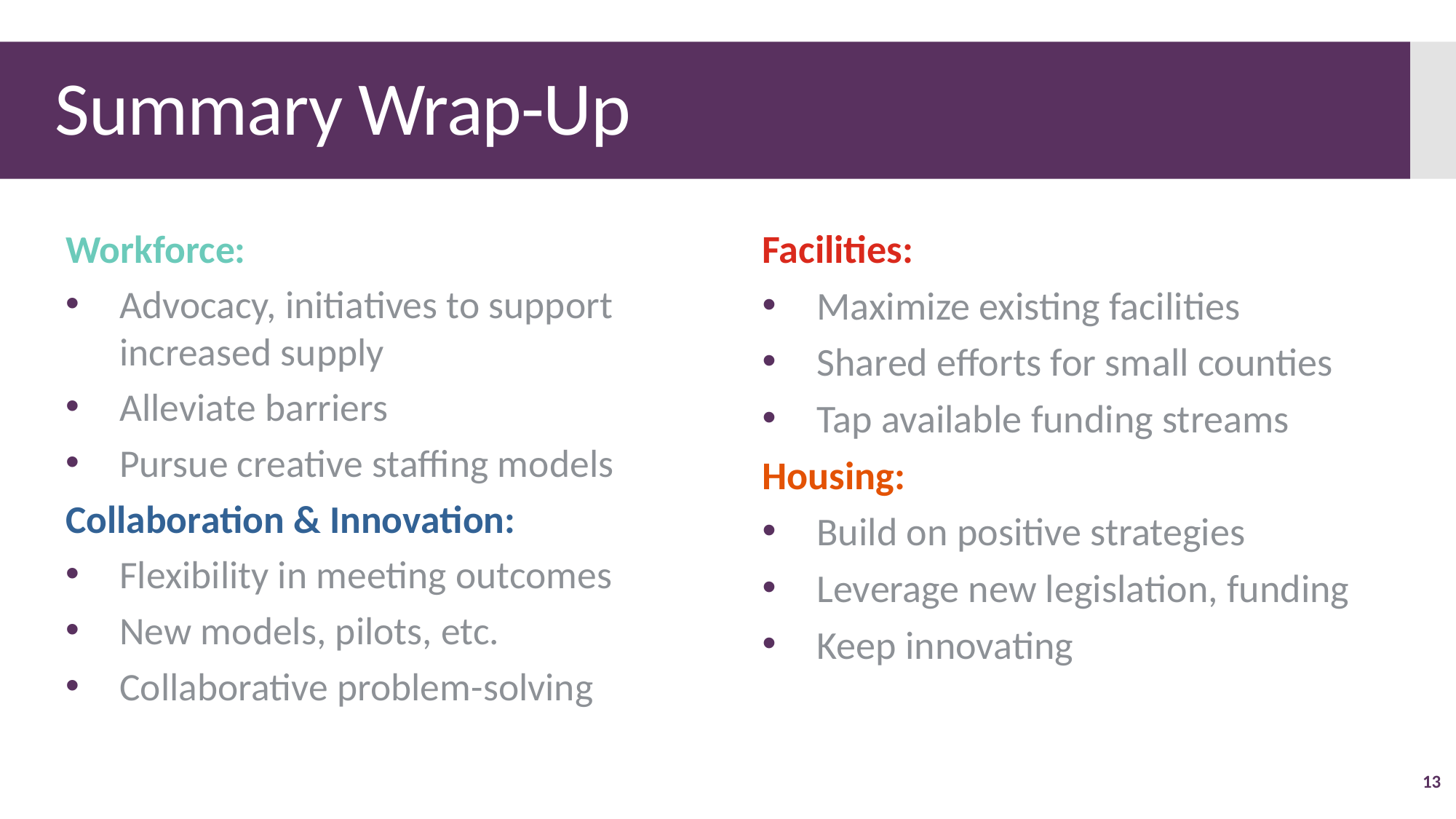

# Summary Wrap-Up
Workforce:
Advocacy, initiatives to support increased supply
Alleviate barriers
Pursue creative staffing models
Collaboration & Innovation:
Flexibility in meeting outcomes
New models, pilots, etc.
Collaborative problem-solving
Facilities:
Maximize existing facilities
Shared efforts for small counties
Tap available funding streams
Housing:
Build on positive strategies
Leverage new legislation, funding
Keep innovating

13